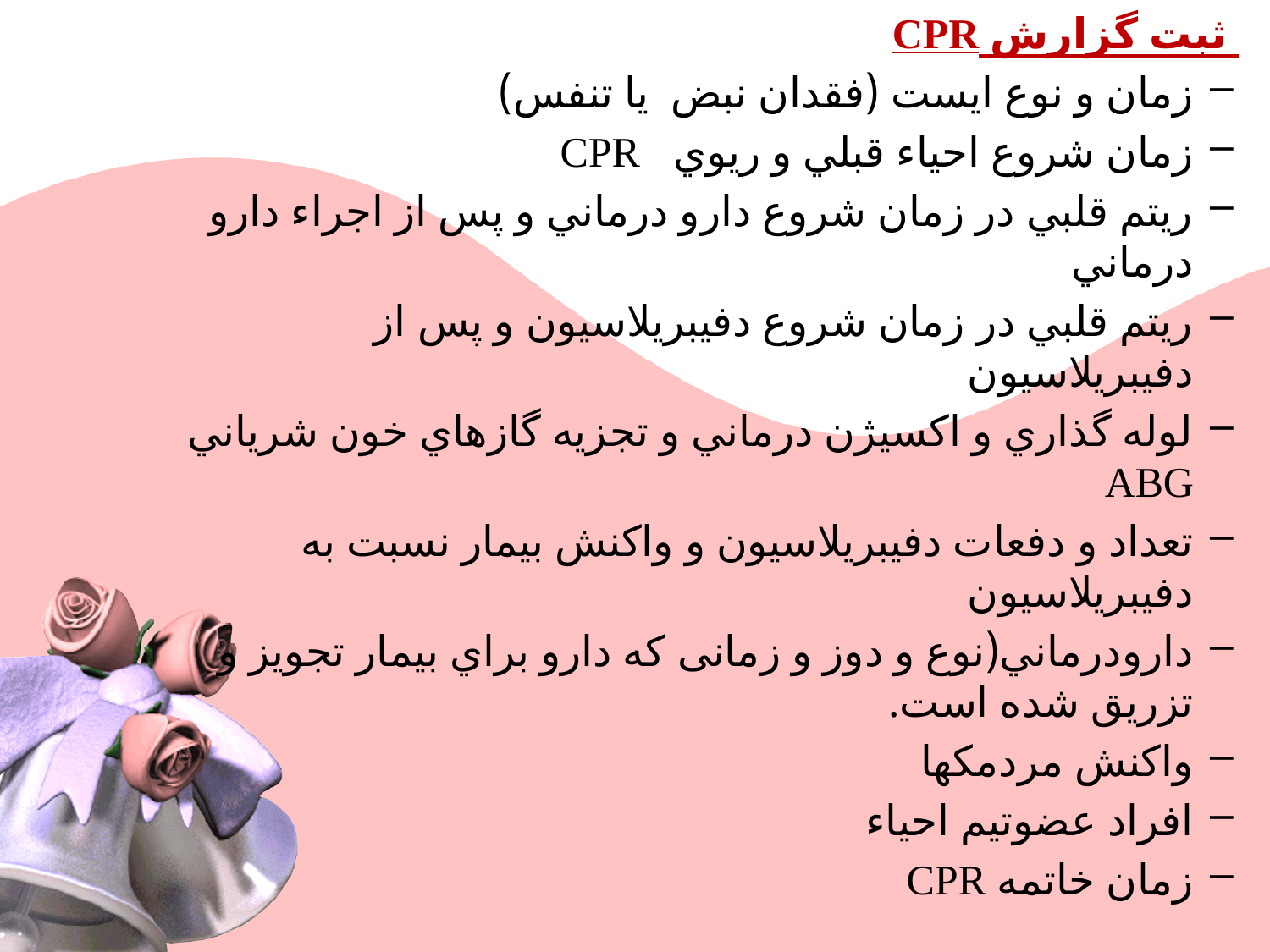

ثبت گزارش CPR
زمان و نوع ايست (فقدان نبض  يا تنفس)
زمان شروع احياء قبلي و ريوي   CPR
ريتم قلبي در زمان شروع دارو درماني و پس از اجراء دارو درماني
ريتم قلبي در زمان شروع دفيبريلاسيون و پس از دفيبريلاسيون
لوله گذاري و اكسيژن درماني و تجزيه گازهاي خون شرياني ABG
تعداد و دفعات دفيبريلاسيون و واكنش بيمار نسبت به دفيبريلاسيون
دارودرماني(نوع و دوز و زمانی كه دارو براي بيمار تجويز و تزريق شده است.
واكنش مردمكها
افراد عضوتيم احياء
زمان خاتمه CPR